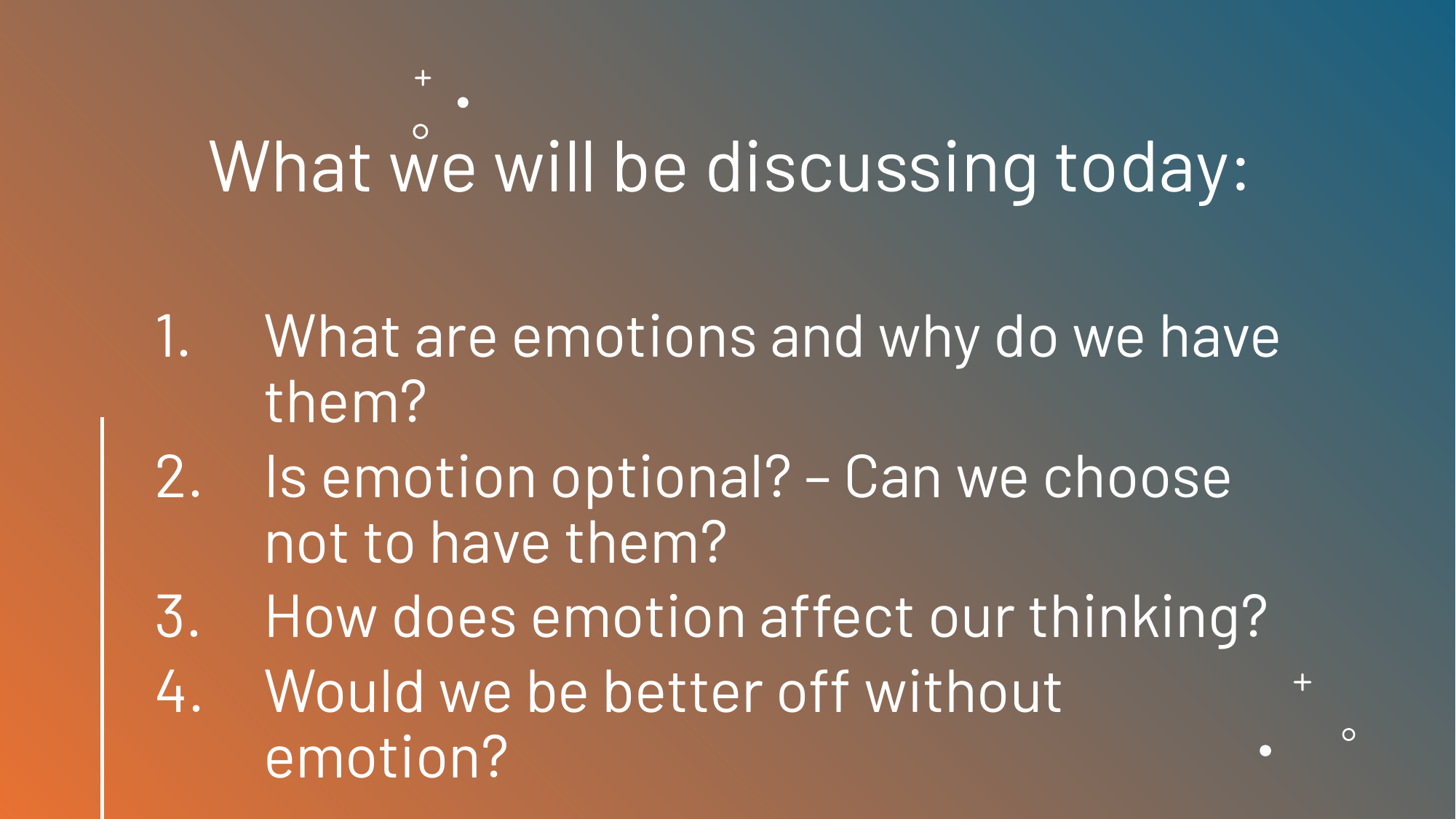

What we will be discussing today:

What are emotions and why do we have them?
Is emotion optional? – Can we choose not to have them?
How does emotion affect our thinking?
Would we be better off without emotion?